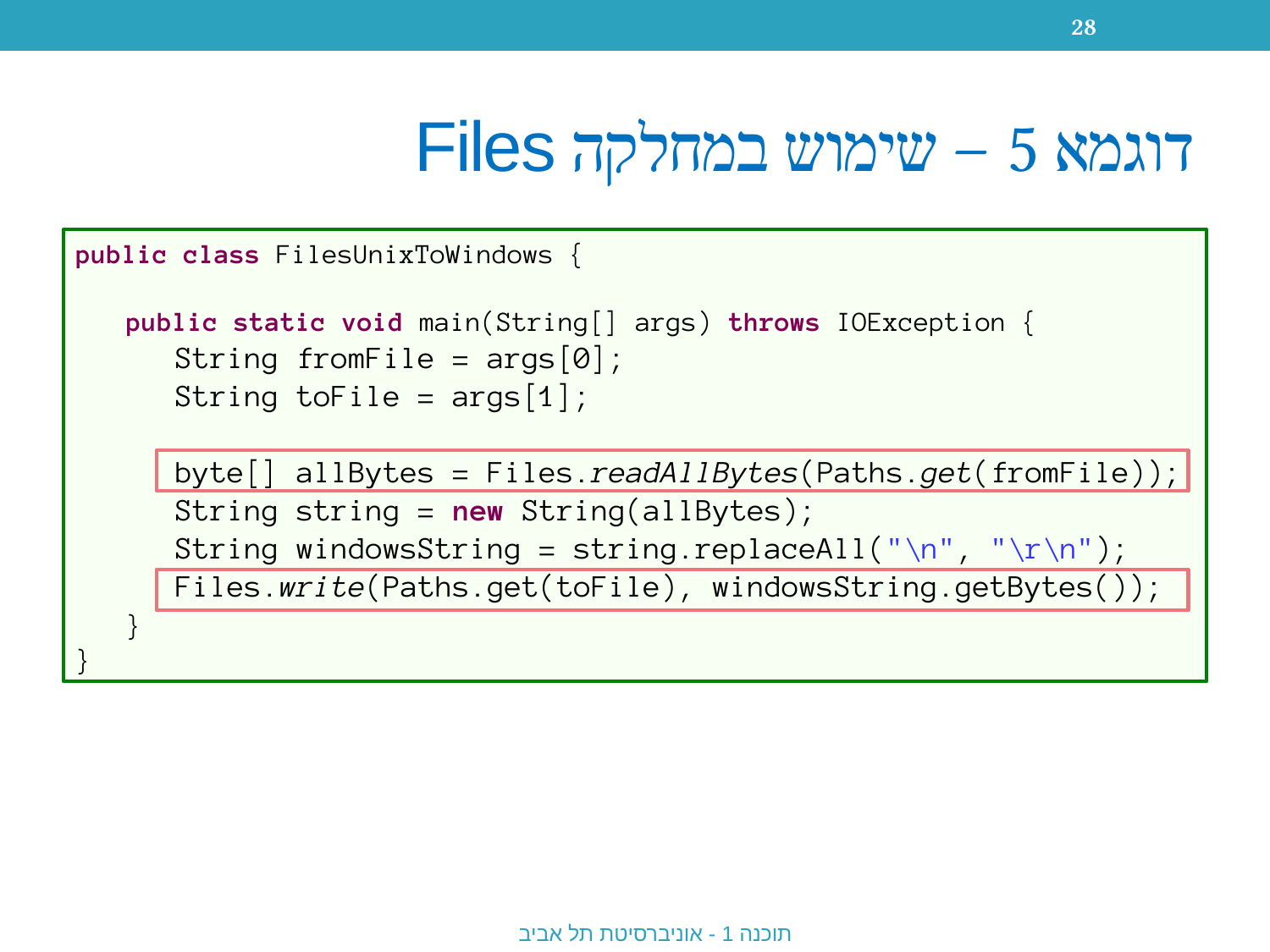

28
# דוגמא 5 – שימוש במחלקה Files
public class FilesUnixToWindows {

	public static void main(String[] args) throws IOException {
		String fromFile = args[0];
		String toFile = args[1];

		byte[] allBytes = Files.readAllBytes(Paths.get(fromFile));
		String string = new String(allBytes);
		String windowsString = string.replaceAll("\n", "\r\n");
		Files.write(Paths.get(toFile), windowsString.getBytes());
	}
}

תוכנה 1 - אוניברסיטת תל אביב